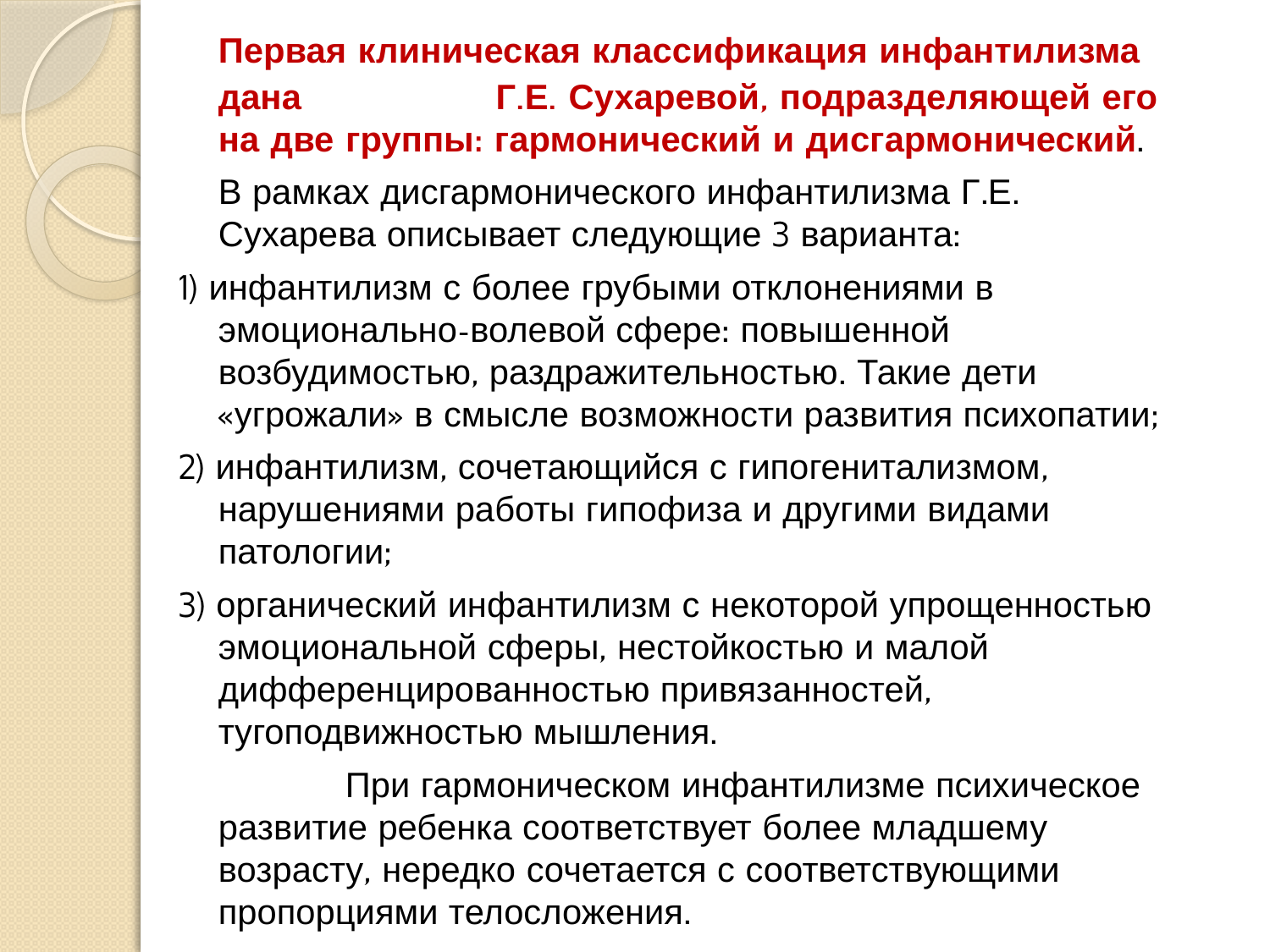

Первая клиническая классификация инфантилизма дана                 Г.Е. Сухаревой, подразделяющей его на две группы: гармонический и дисгармонический.
	В рамках дисгармонического инфантилизма Г.Е. Сухарева описывает следующие 3 варианта:
1) инфантилизм с более грубыми отклонениями в эмоционально-волевой сфере: повышенной возбудимостью, раздражительностью. Такие дети «угрожали» в смысле возможности развития психопатии;
2) инфантилизм, сочетающийся с гипогенитализмом, нарушениями работы гипофиза и другими видами патологии;
3) органический инфантилизм с некоторой упрощенностью эмоциональной сферы, нестойкостью и малой дифференцированностью привязанностей, тугоподвижностью мышления.
		При гармоническом инфантилизме психическое развитие ребенка соответствует более младшему возрасту, нередко сочетается с соответствующими пропорциями телосложения.